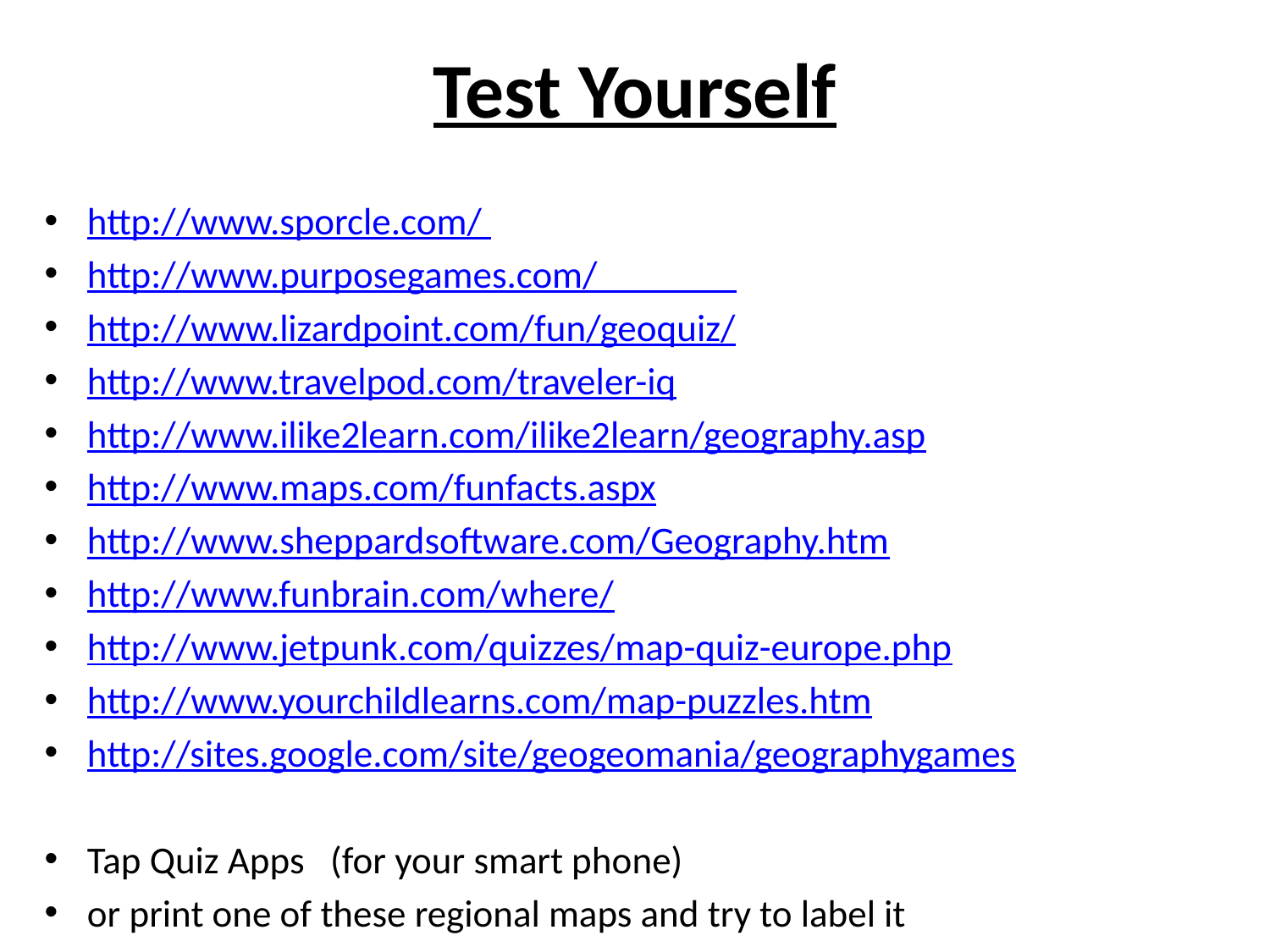

# Test Yourself

http://www.sporcle.com/
http://www.purposegames.com/
http://www.lizardpoint.com/fun/geoquiz/
http://www.travelpod.com/traveler-iq
http://www.ilike2learn.com/ilike2learn/geography.asp
http://www.maps.com/funfacts.aspx
http://www.sheppardsoftware.com/Geography.htm
http://www.funbrain.com/where/
http://www.jetpunk.com/quizzes/map-quiz-europe.php
http://www.yourchildlearns.com/map-puzzles.htm
http://sites.google.com/site/geogeomania/geographygames

Tap Quiz Apps   (for your smart phone)
or print one of these regional maps and try to label it